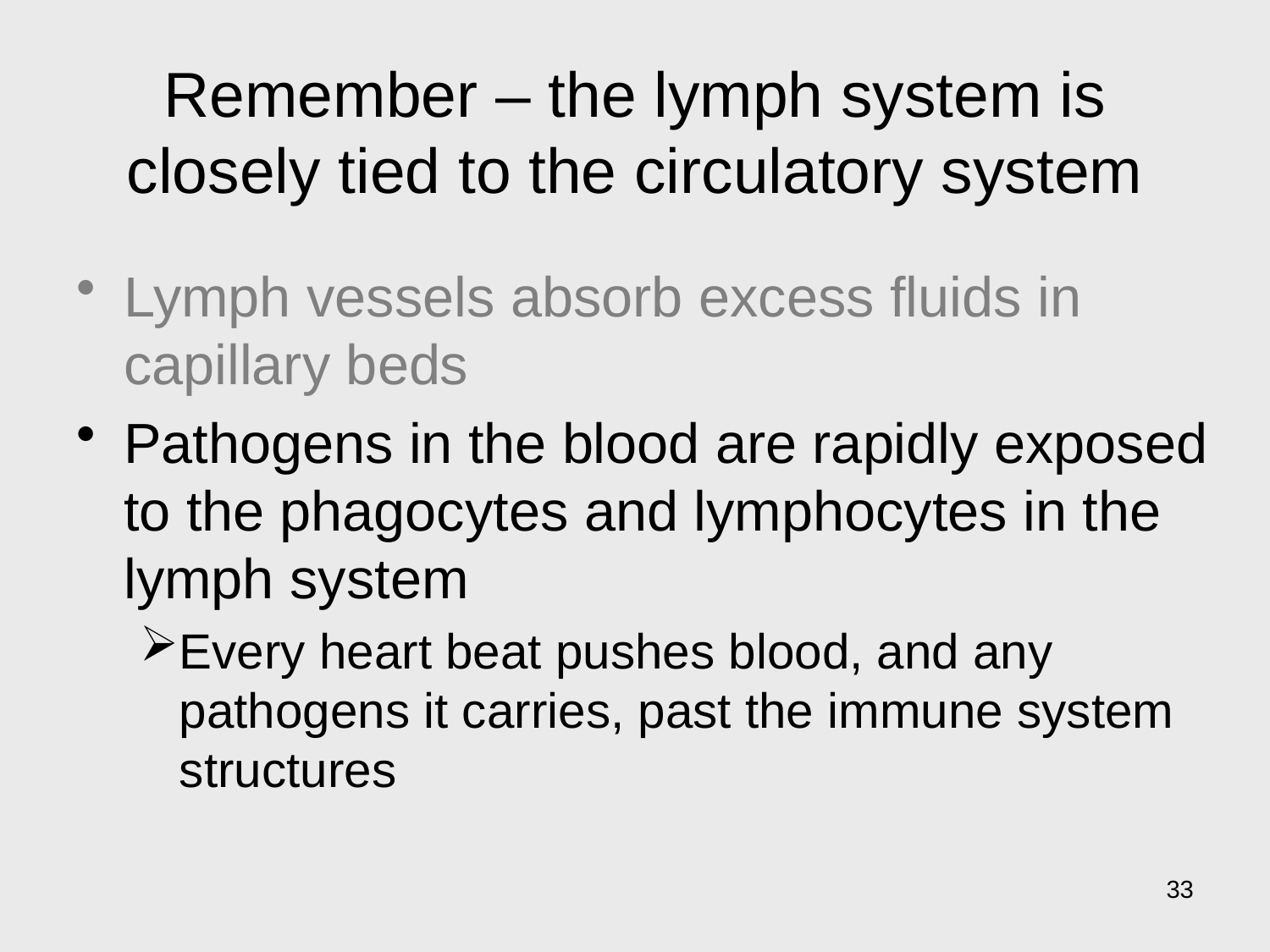

# Remember – the lymph system is closely tied to the circulatory system
Lymph vessels absorb excess fluids in capillary beds
Pathogens in the blood are rapidly exposed to the phagocytes and lymphocytes in the lymph system
Every heart beat pushes blood, and any pathogens it carries, past the immune system structures
33